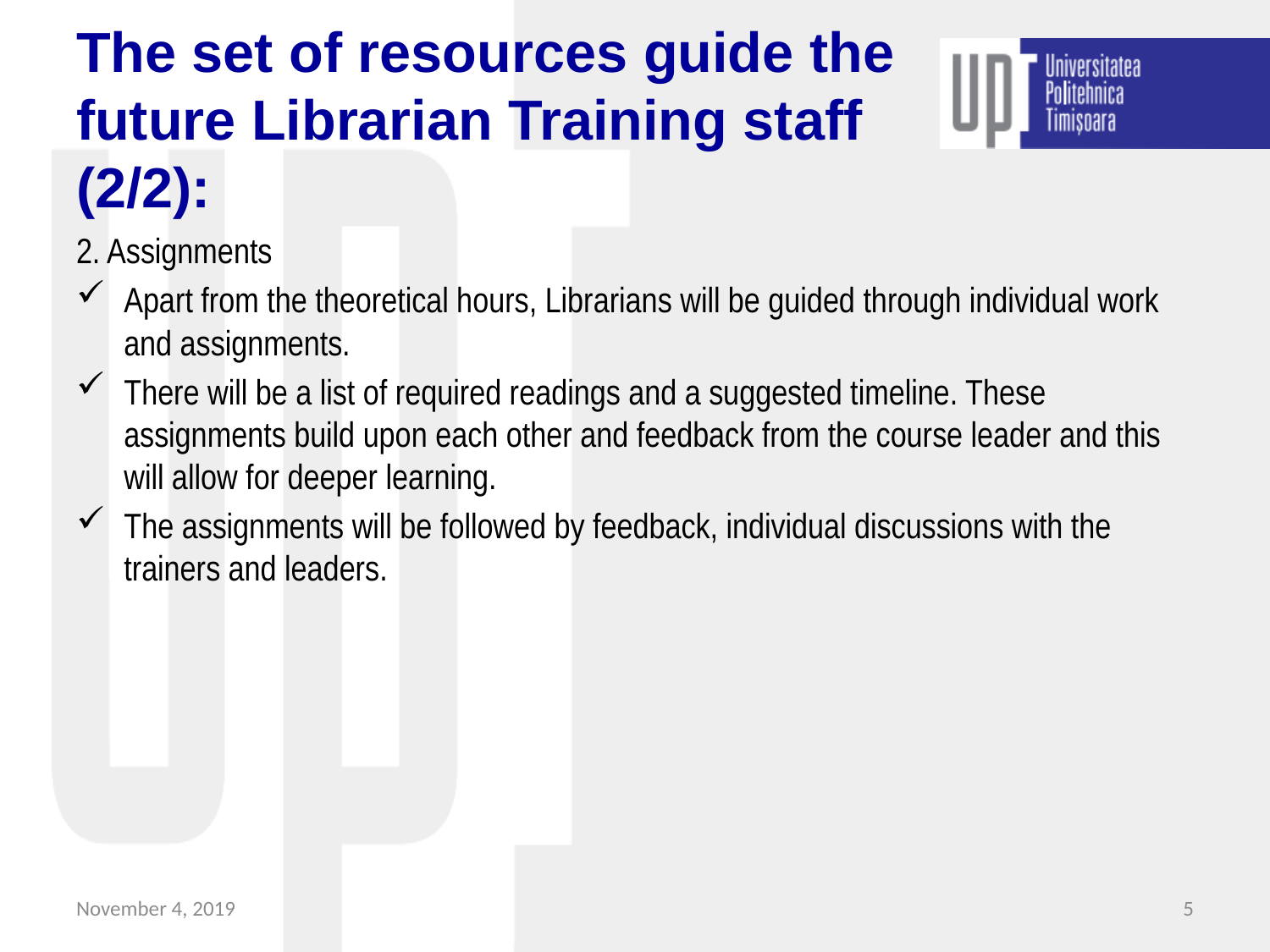

# The set of resources guide the future Librarian Training staff (2/2):
2. Assignments
Apart from the theoretical hours, Librarians will be guided through individual work and assignments.
There will be a list of required readings and a suggested timeline. These assignments build upon each other and feedback from the course leader and this will allow for deeper learning.
The assignments will be followed by feedback, individual discussions with the trainers and leaders.
November 4, 2019
5